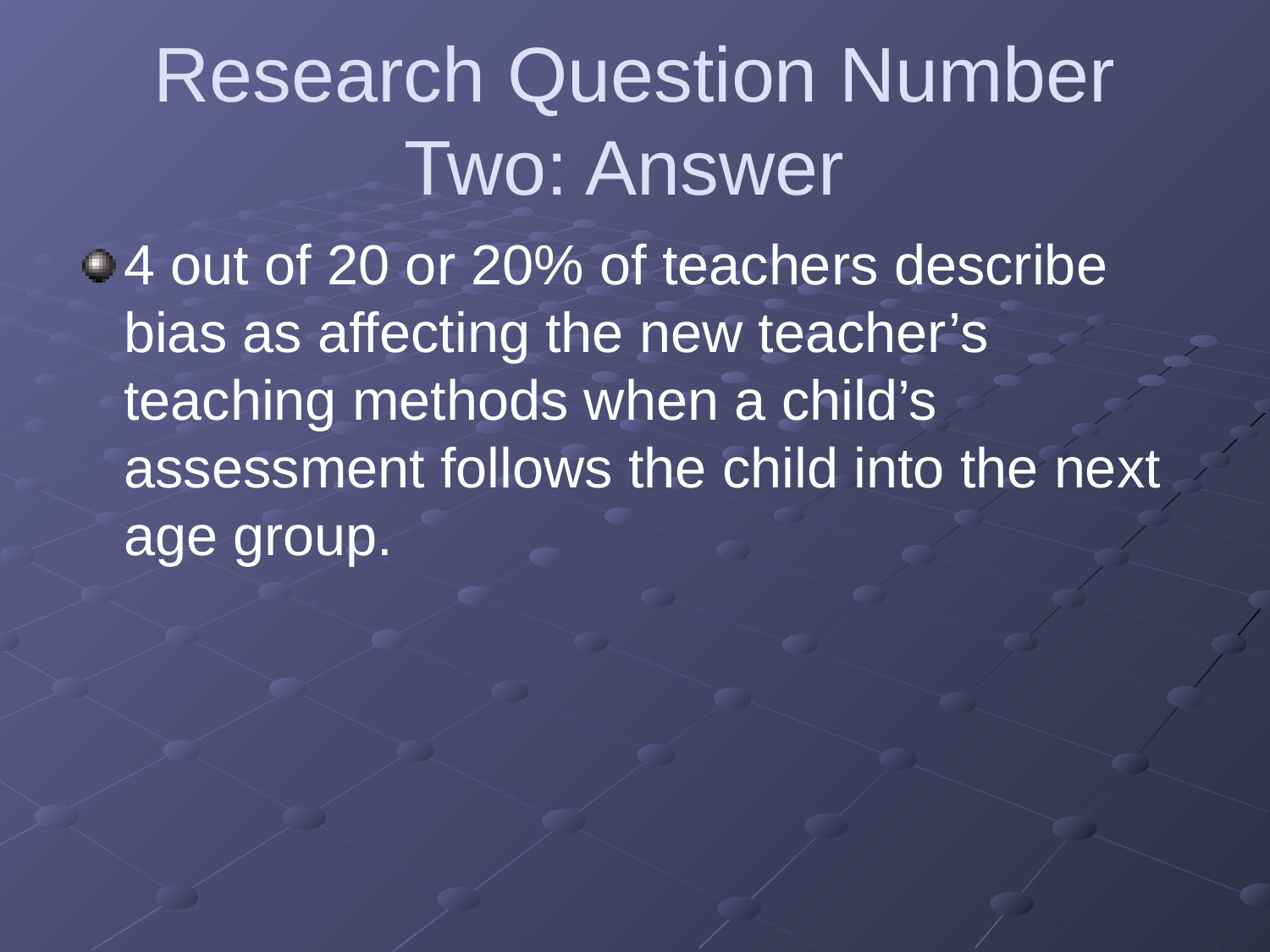

# Research Question Number Two: Answer
4 out of 20 or 20% of teachers describe bias as affecting the new teacher’s teaching methods when a child’s assessment follows the child into the next age group.